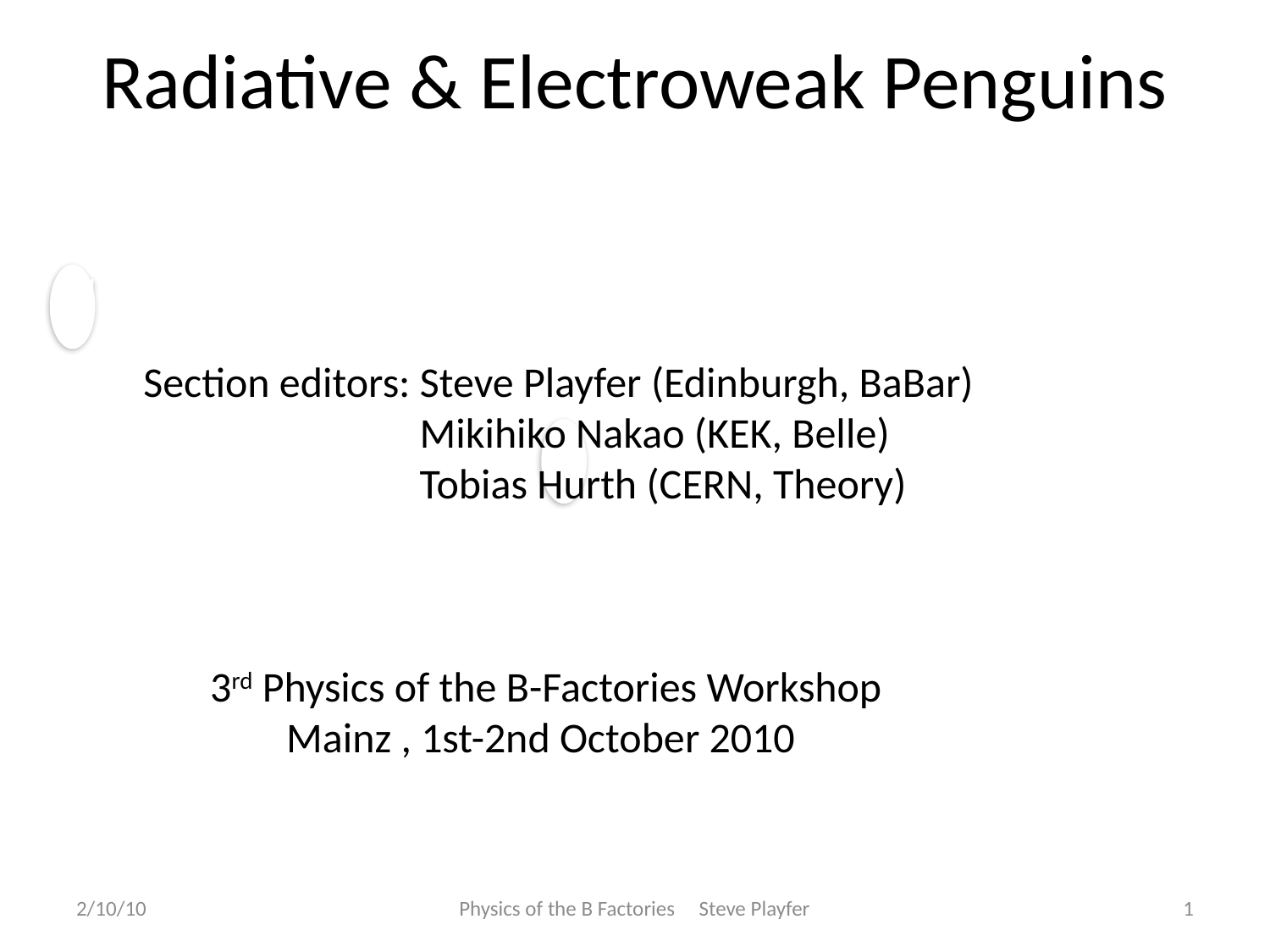

# Radiative & Electroweak Penguins
M-
Section editors: Steve Playfer (Edinburgh, BaBar)
                             Mikihiko Nakao (KEK, Belle)
                             Tobias Hurth (CERN, Theory)

       3rd Physics of the B-Factories Workshop
               Mainz , 1st-2nd October 2010

2/10/10
Physics of the B Factories     Steve Playfer
1